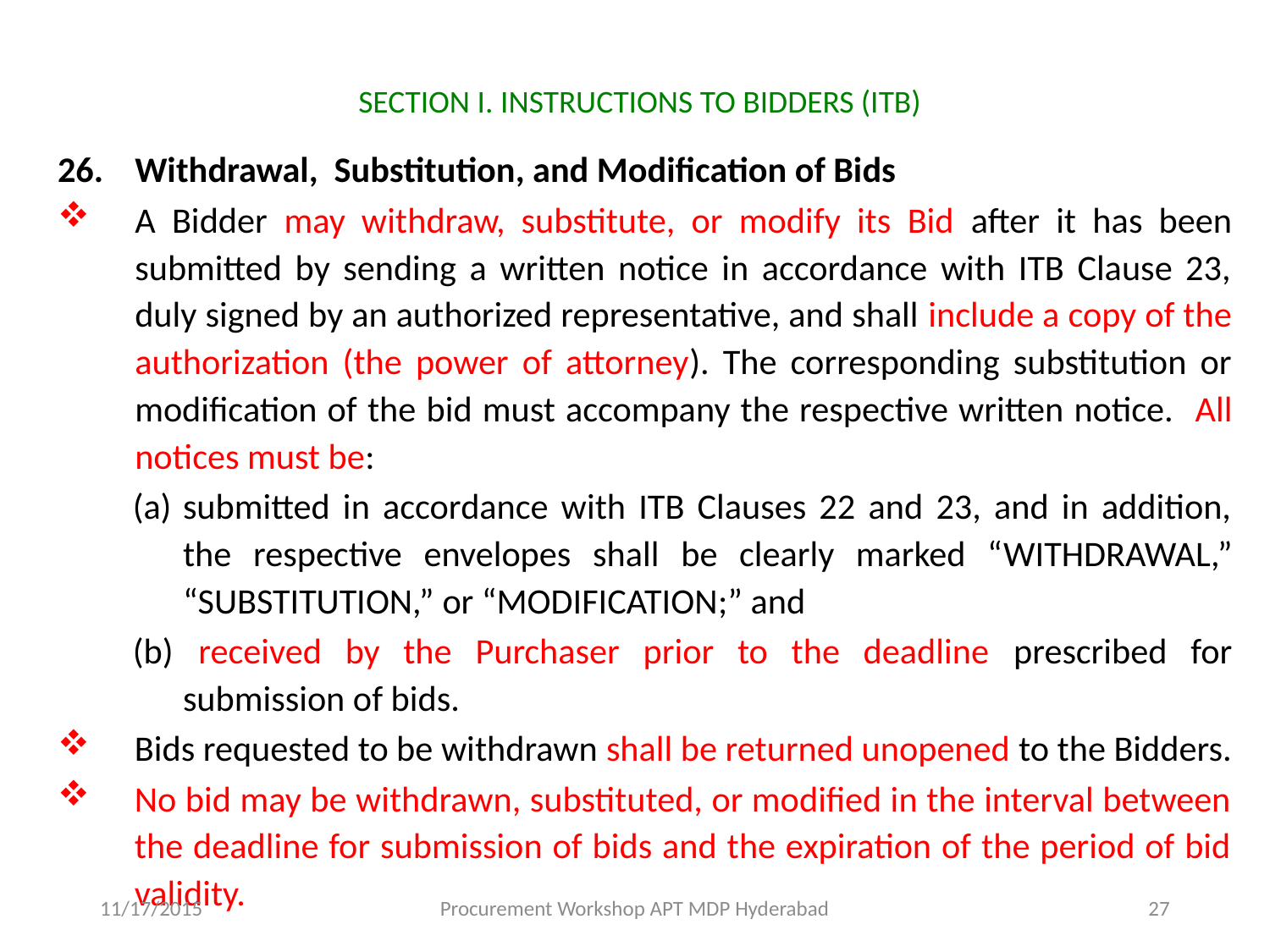

# SECTION I. INSTRUCTIONS TO BIDDERS (ITB)
Withdrawal,  Substitution, and Modification of Bids
A Bidder may withdraw, substitute, or modify its Bid after it has been submitted by sending a written notice in accordance with ITB Clause 23, duly signed by an authorized representative, and shall include a copy of the authorization (the power of attorney). The corresponding substitution or modification of the bid must accompany the respective written notice.  All notices must be:
(a)	submitted in accordance with ITB Clauses 22 and 23, and in addition, the respective envelopes shall be clearly marked “Withdrawal,” “Substitution,” or “Modification;” and
(b) 	received by the Purchaser prior to the deadline prescribed for submission of bids.
Bids requested to be withdrawn shall be returned unopened to the Bidders.
No bid may be withdrawn, substituted, or modified in the interval between the deadline for submission of bids and the expiration of the period of bid validity.

11/17/2015
Procurement Workshop APT MDP Hyderabad
27